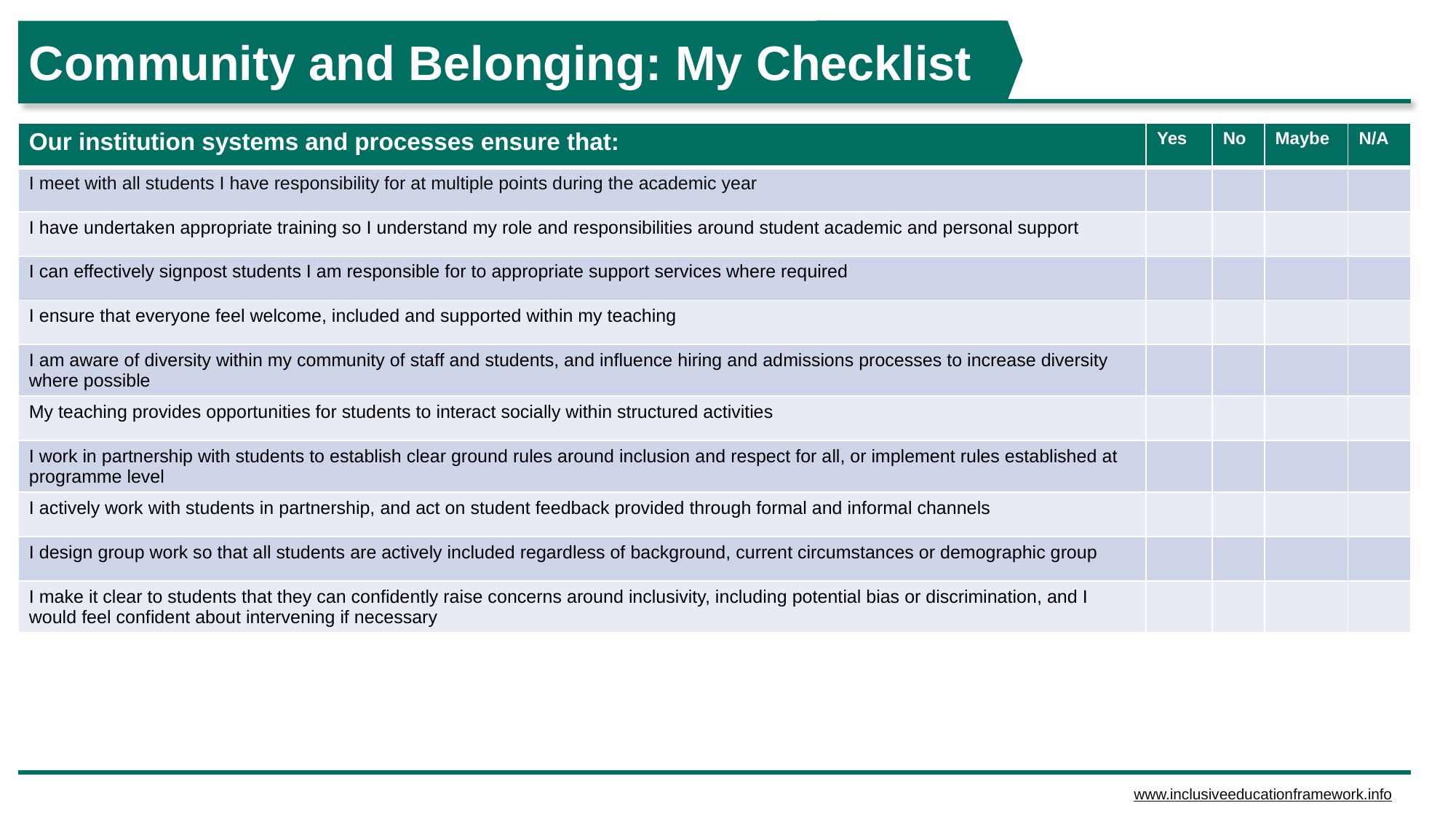

Community and Belonging: My Checklist

| Our institution systems and processes ensure that: | Yes | No | Maybe | N/A |
| --- | --- | --- | --- | --- |
| I meet with all students I have responsibility for at multiple points during the academic year |  |  |  |  |
| I have undertaken appropriate training so I understand my role and responsibilities around student academic and personal support |  |  |  |  |
| I can effectively signpost students I am responsible for to appropriate support services where required |  |  |  |  |
| I ensure that everyone feel welcome, included and supported within my teaching |  |  |  |  |
| I am aware of diversity within my community of staff and students, and influence hiring and admissions processes to increase diversity where possible |  |  |  |  |
| My teaching provides opportunities for students to interact socially within structured activities |  |  |  |  |
| I work in partnership with students to establish clear ground rules around inclusion and respect for all, or implement rules established at programme level |  |  |  |  |
| I actively work with students in partnership, and act on student feedback provided through formal and informal channels |  |  |  |  |
| I design group work so that all students are actively included regardless of background, current circumstances or demographic group |  |  |  |  |
| I make it clear to students that they can confidently raise concerns around inclusivity, including potential bias or discrimination, and I would feel confident about intervening if necessary |  |  |  |  |

www.inclusiveeducationframework.info